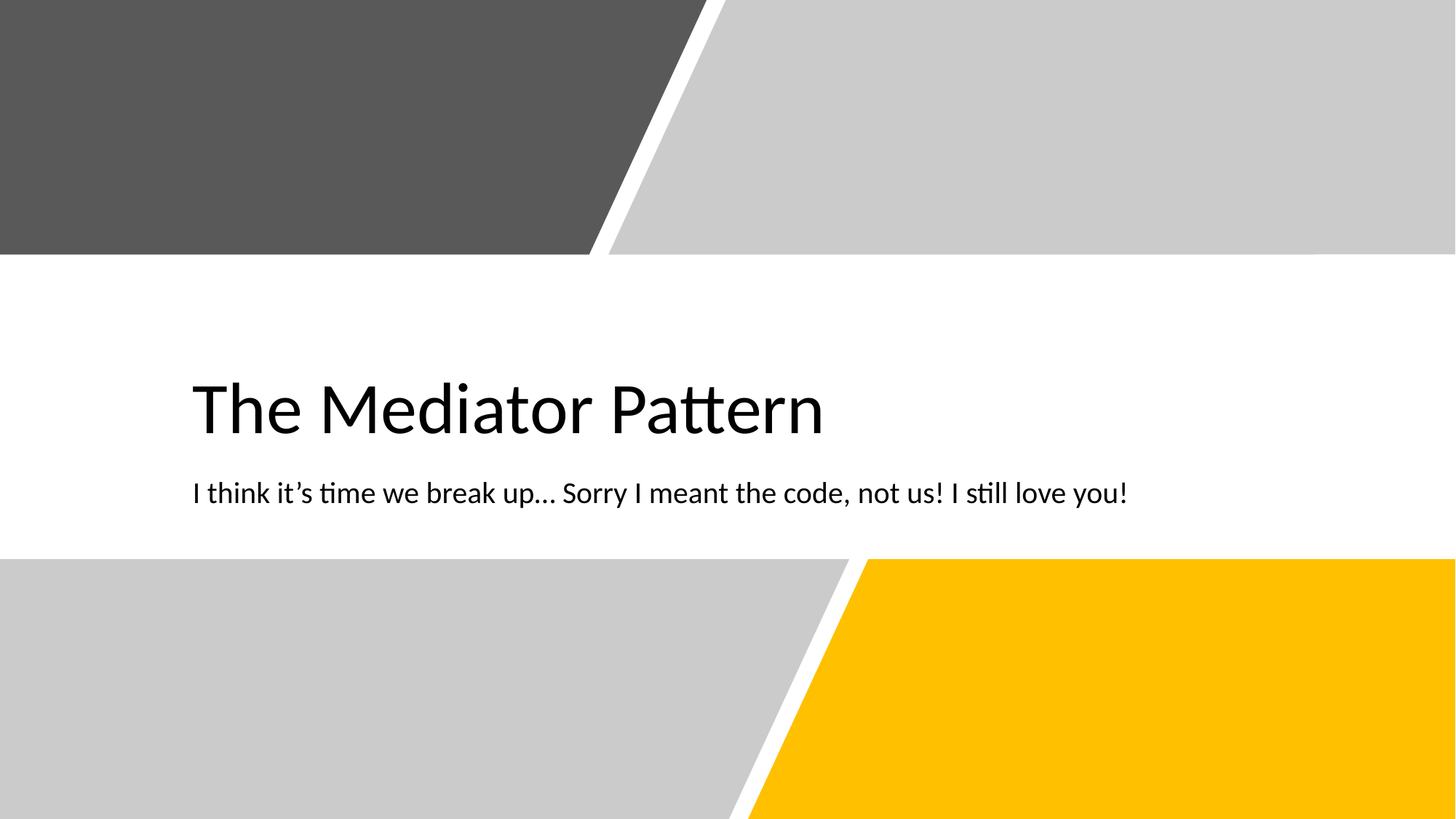

# The Mediator Pattern
I think it’s time we break up… Sorry I meant the code, not us! I still love you!